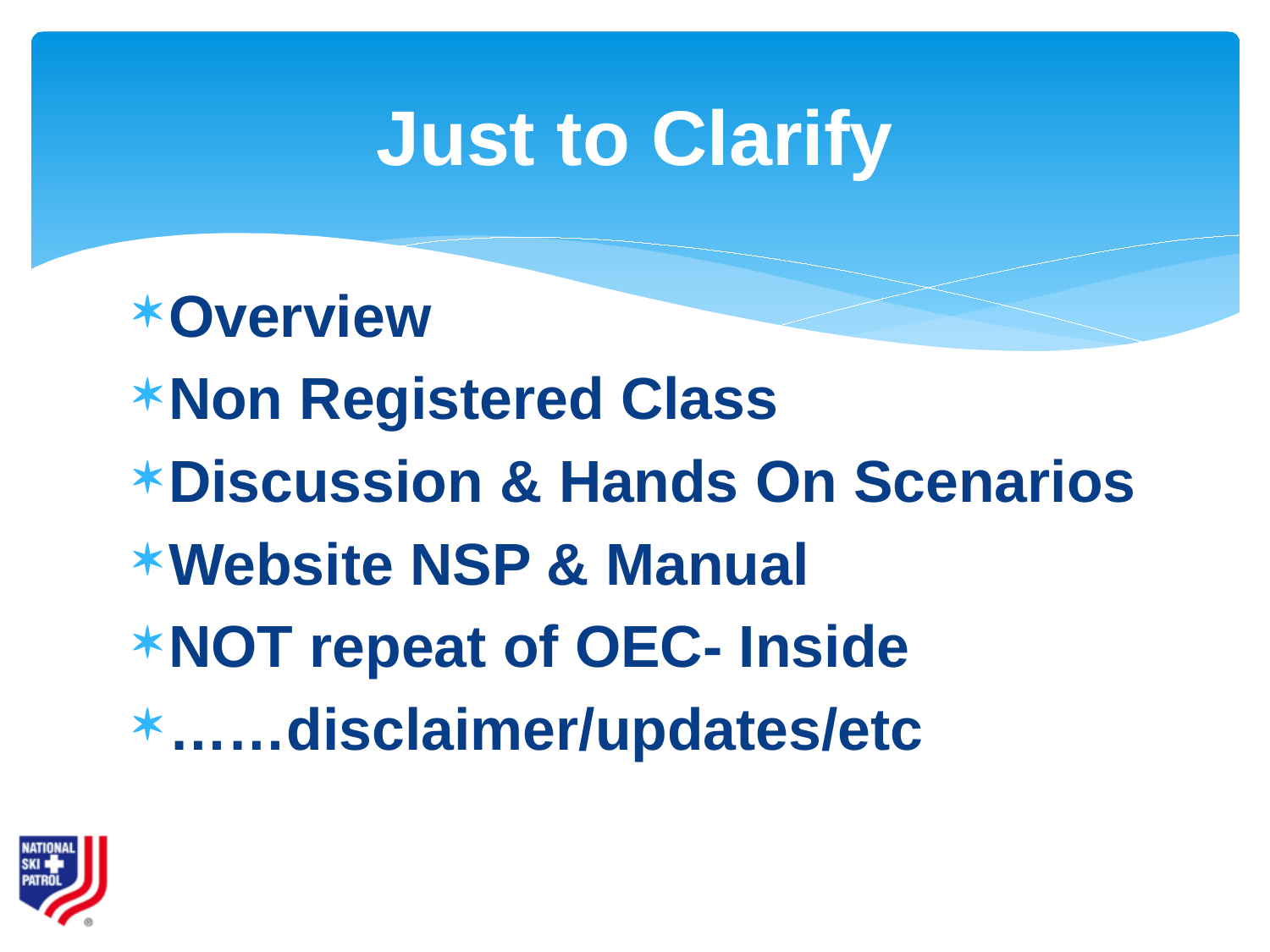

# Just to Clarify
Overview
Non Registered Class
Discussion & Hands On Scenarios
Website NSP & Manual
NOT repeat of OEC- Inside
……disclaimer/updates/etc